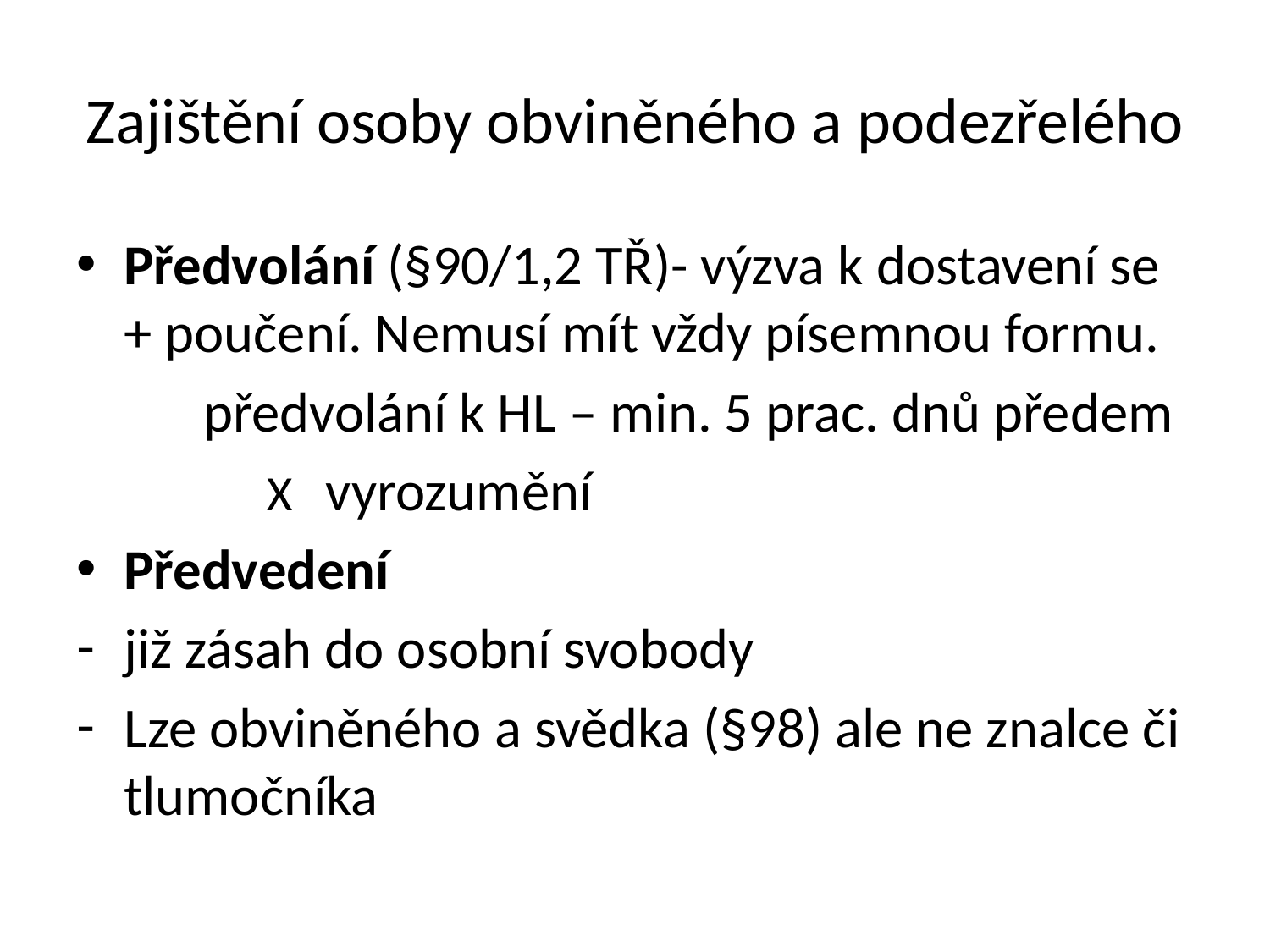

# Zajištění osoby obviněného a podezřelého
Předvolání (§90/1,2 TŘ)- výzva k dostavení se + poučení. Nemusí mít vždy písemnou formu.
	předvolání k HL – min. 5 prac. dnů předem
	X   vyrozumění
Předvedení
již zásah do osobní svobody
Lze obviněného a svědka (§98) ale ne znalce či tlumočníka